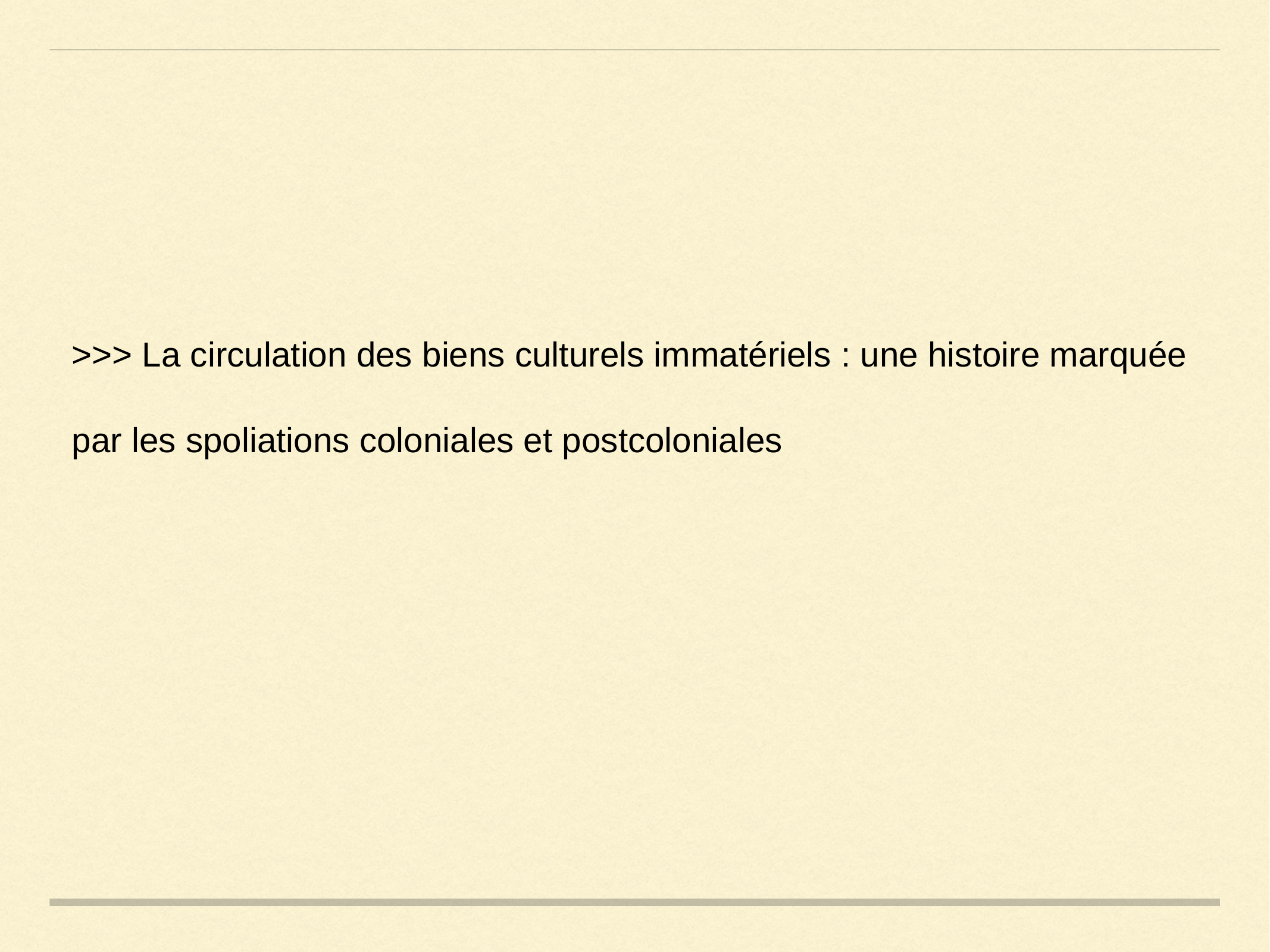

>>> La circulation des biens culturels immatériels : une histoire marquée
par les spoliations coloniales et postcoloniales